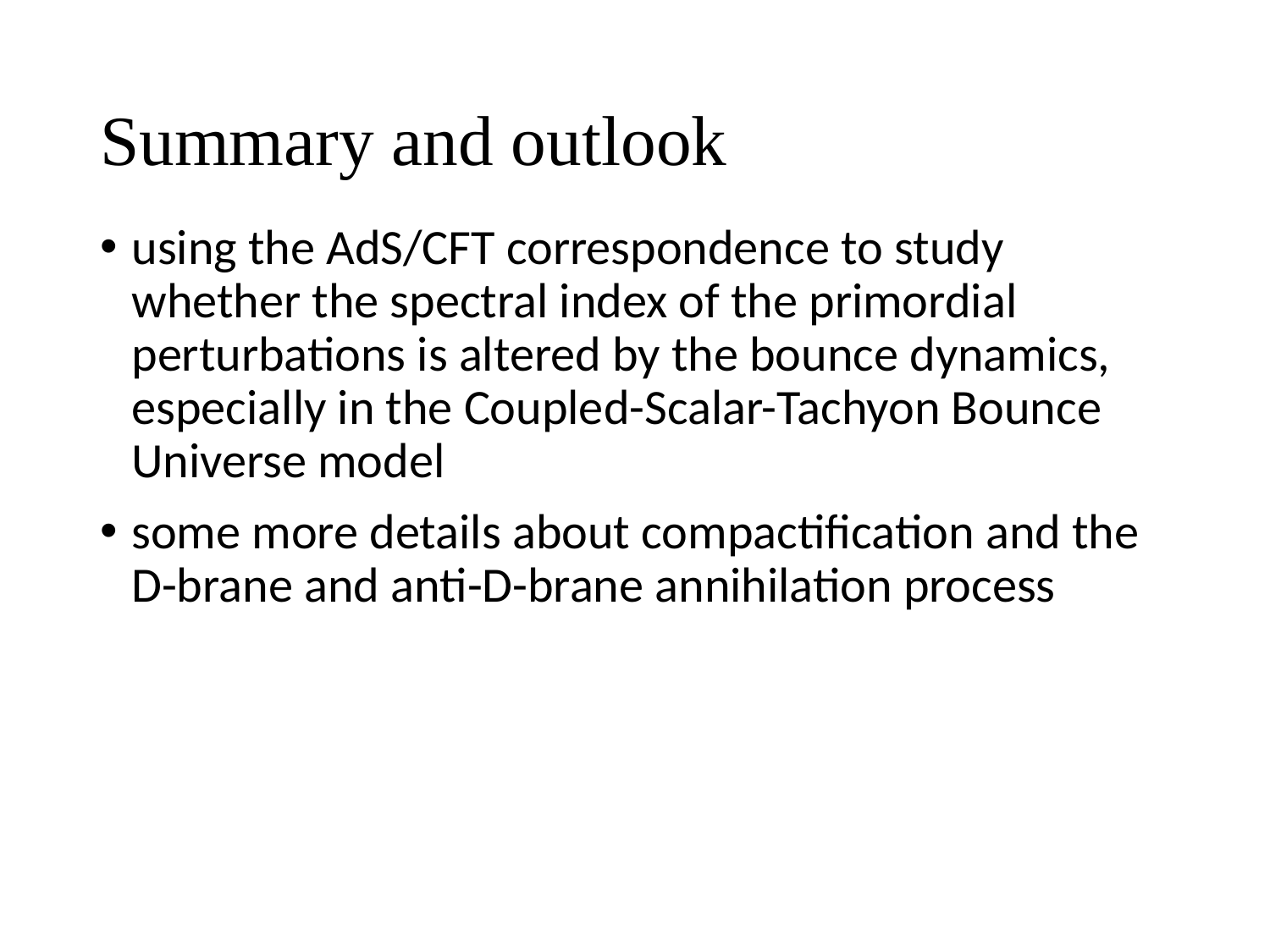

# Summary and outlook
using the AdS/CFT correspondence to study whether the spectral index of the primordial perturbations is altered by the bounce dynamics, especially in the Coupled-Scalar-Tachyon Bounce Universe model
some more details about compactification and the D-brane and anti-D-brane annihilation process